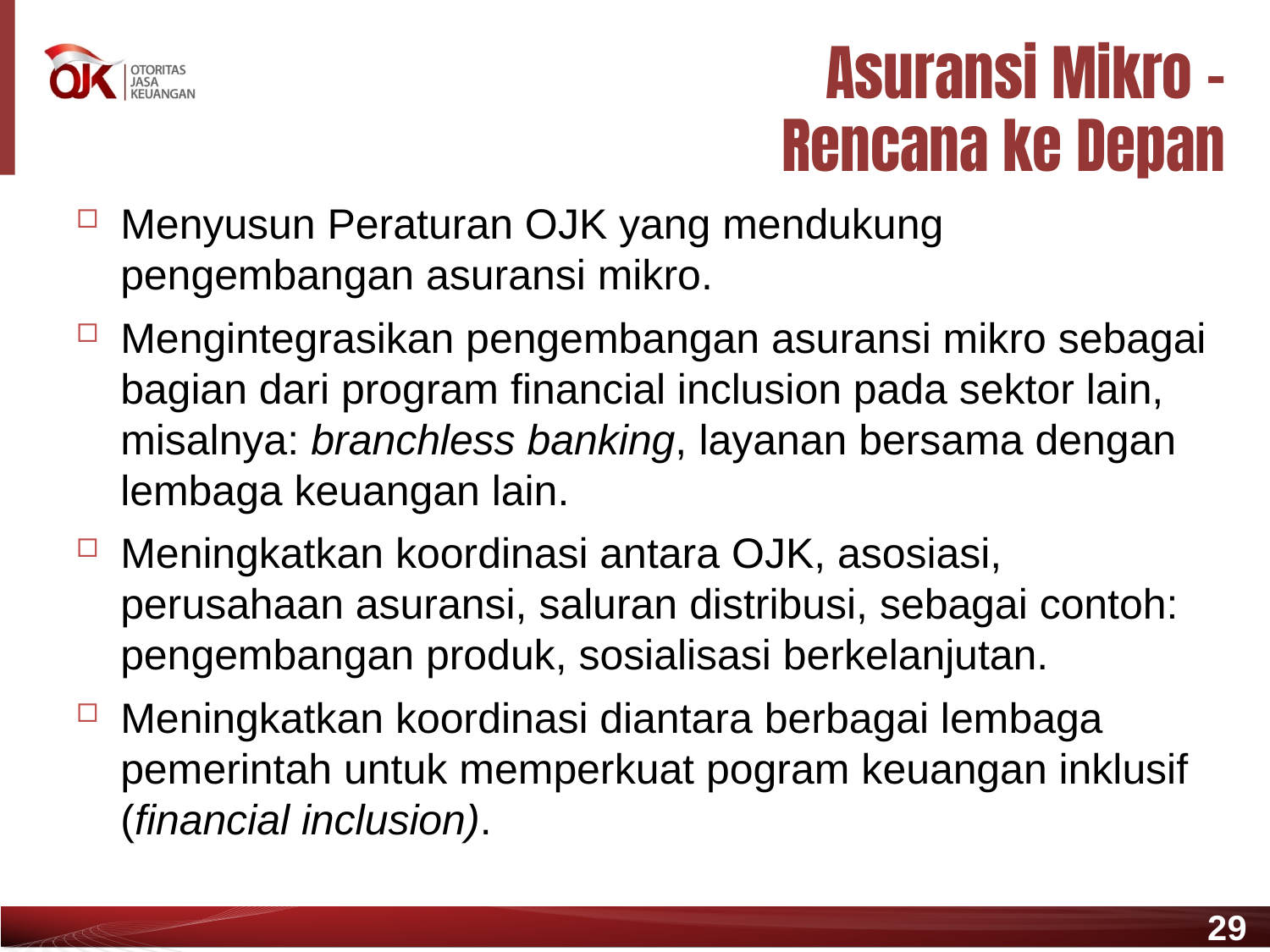

# Asuransi Mikro - Rencana ke Depan
Menyusun Peraturan OJK yang mendukung pengembangan asuransi mikro.
Mengintegrasikan pengembangan asuransi mikro sebagai bagian dari program financial inclusion pada sektor lain, misalnya: branchless banking, layanan bersama dengan lembaga keuangan lain.
Meningkatkan koordinasi antara OJK, asosiasi, perusahaan asuransi, saluran distribusi, sebagai contoh: pengembangan produk, sosialisasi berkelanjutan.
Meningkatkan koordinasi diantara berbagai lembaga pemerintah untuk memperkuat pogram keuangan inklusif (financial inclusion).